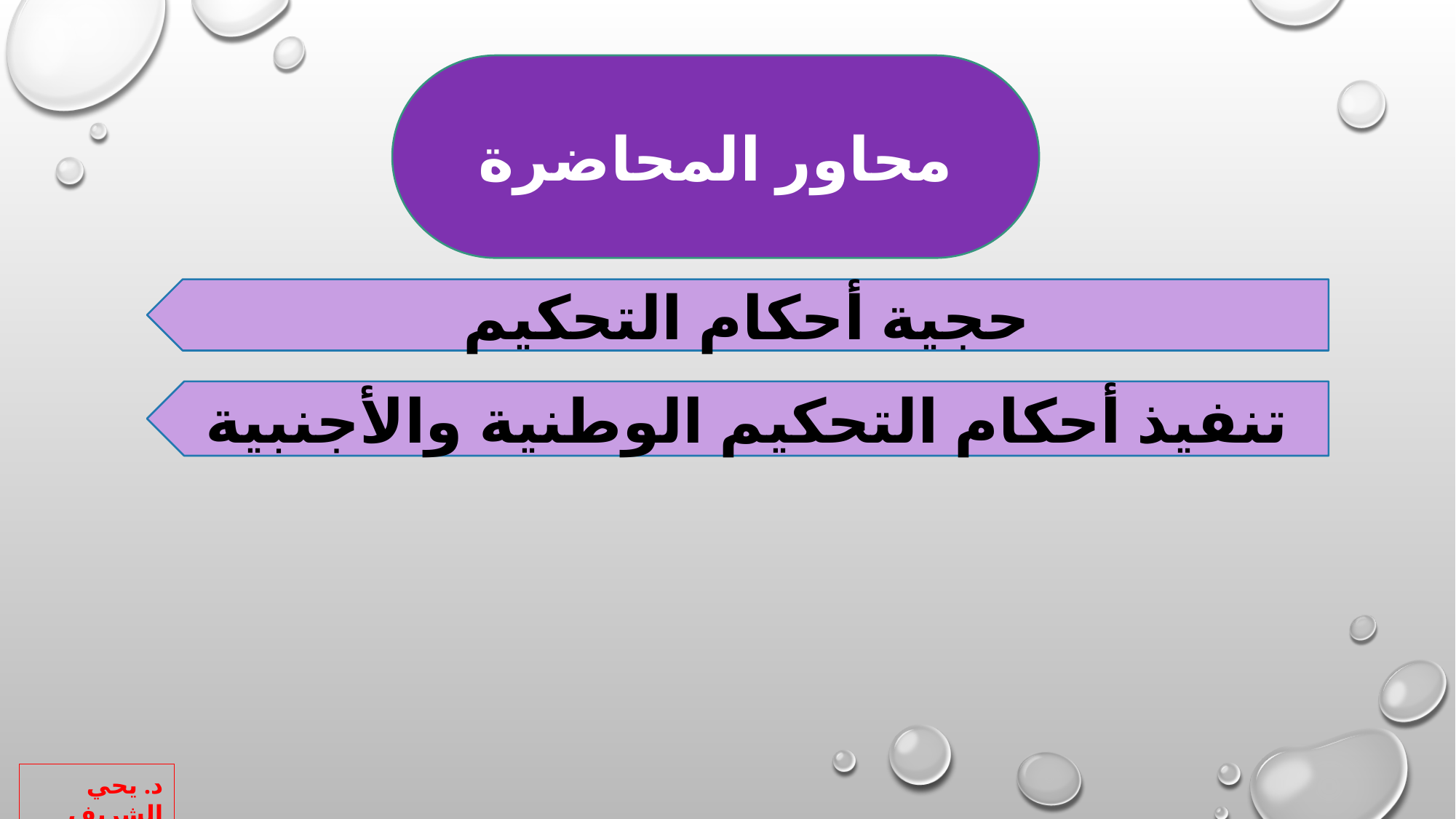

محاور المحاضرة
حجية أحكام التحكيم
تنفيذ أحكام التحكيم الوطنية والأجنبية